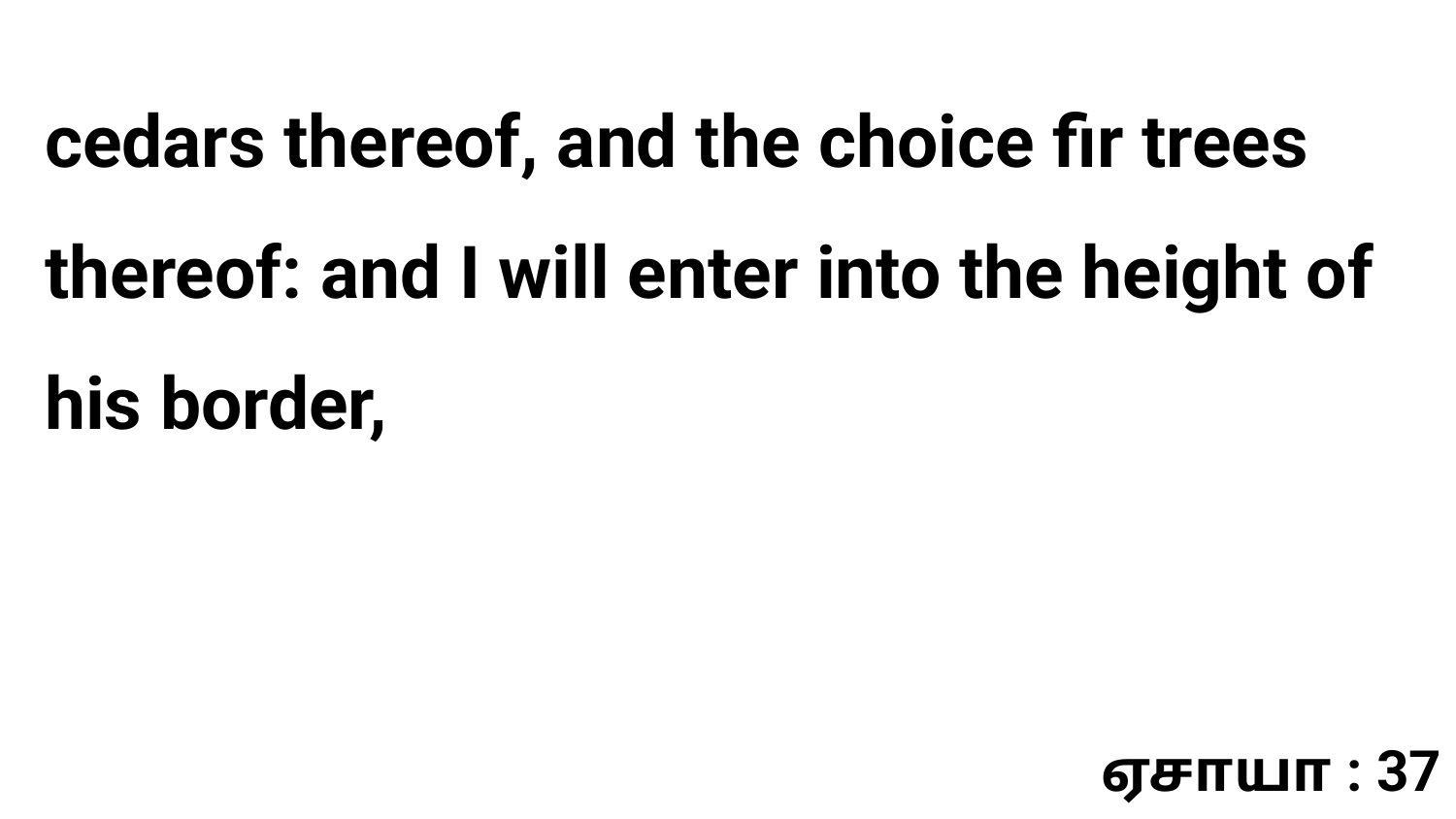

cedars thereof, and the choice fir trees thereof: and I will enter into the height of his border,
ஏசாயா : 37